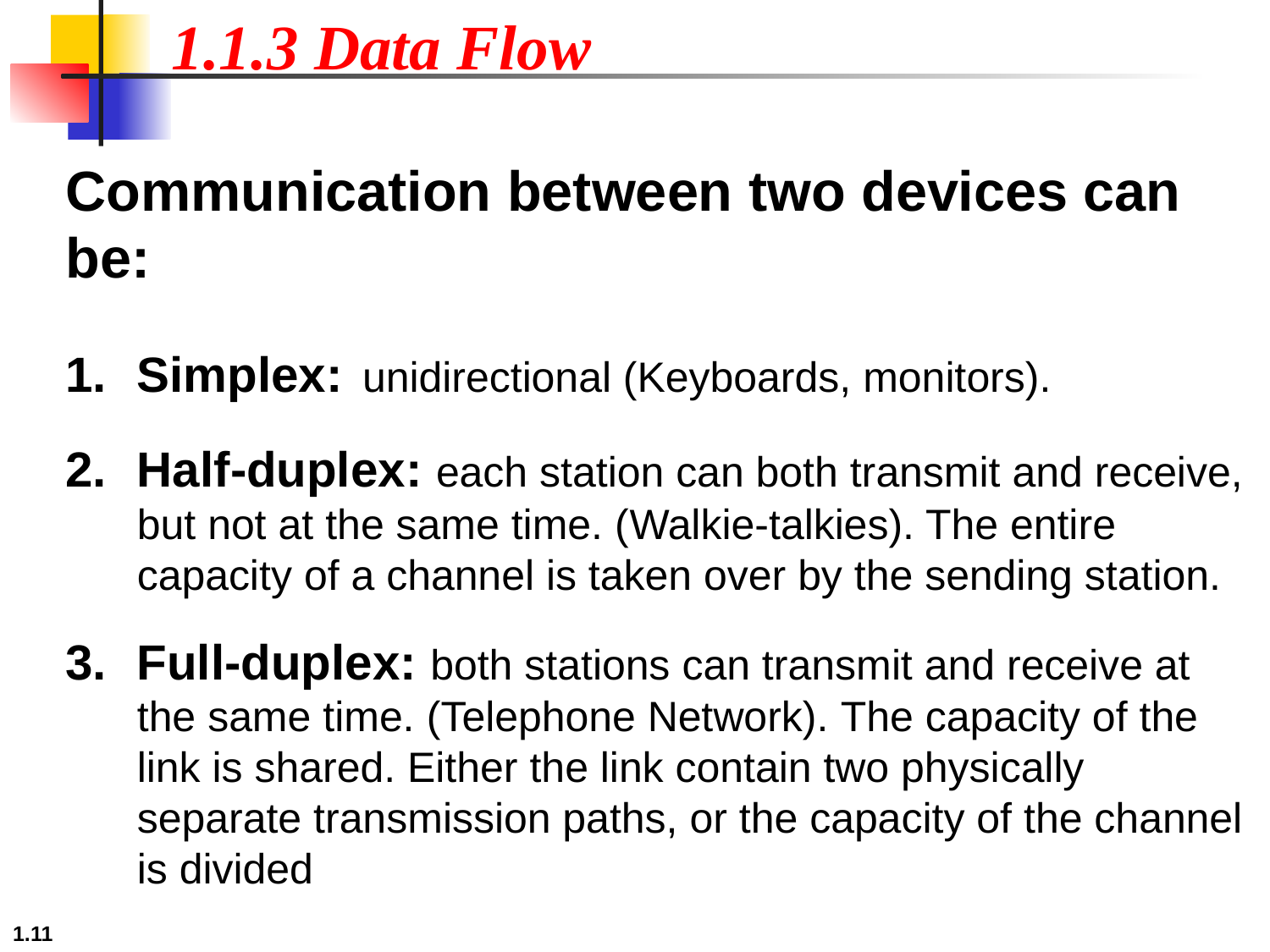

1.1.3 Data Flow

Communication between two devices can be:
Simplex: unidirectional (Keyboards, monitors).
Half-duplex: each station can both transmit and receive, but not at the same time. (Walkie-talkies). The entire capacity of a channel is taken over by the sending station.
Full-duplex: both stations can transmit and receive at the same time. (Telephone Network). The capacity of the link is shared. Either the link contain two physically separate transmission paths, or the capacity of the channel is divided
1.11